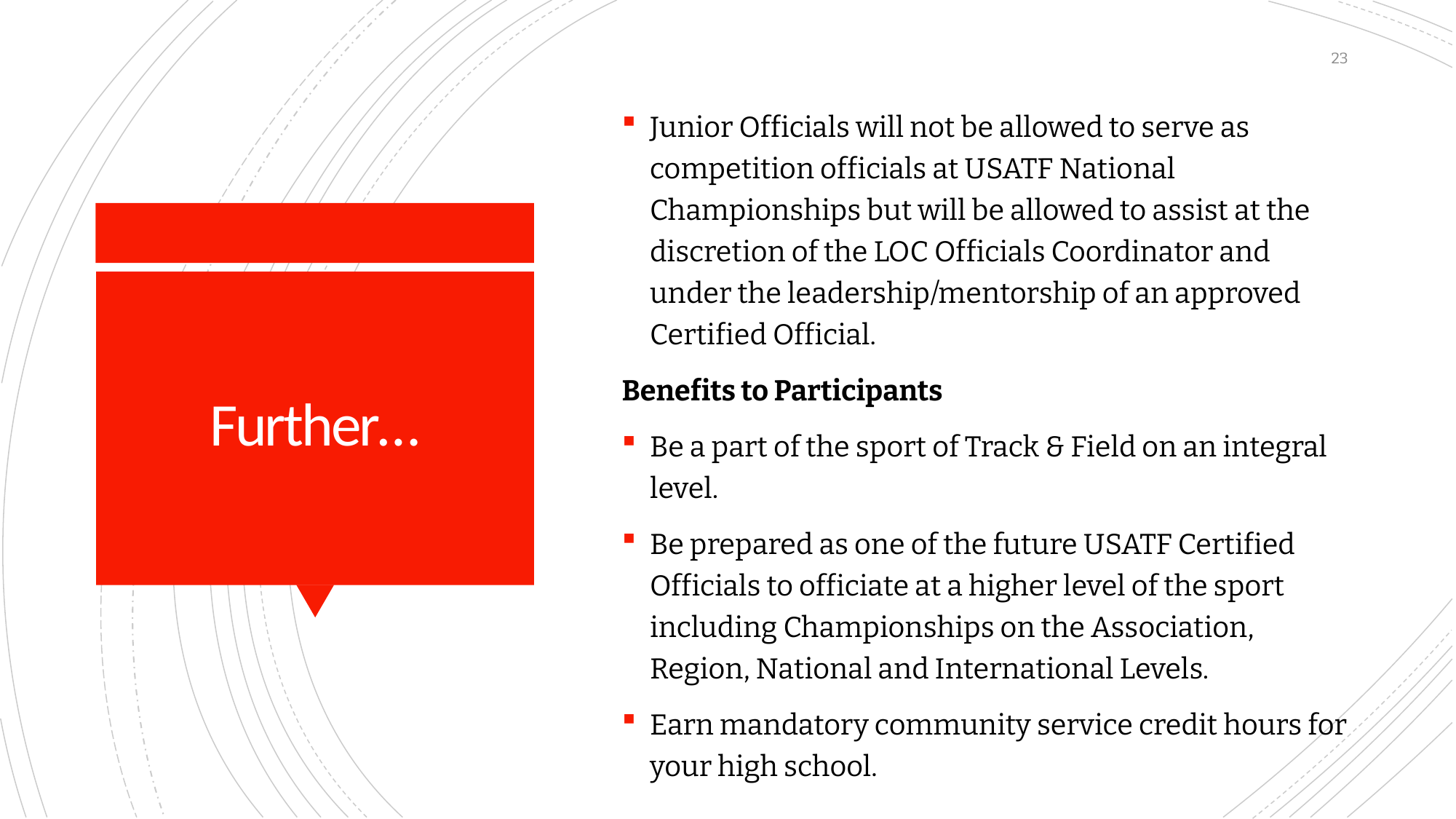

23
Junior Officials will not be allowed to serve as competition officials at USATF National Championships but will be allowed to assist at the discretion of the LOC Officials Coordinator and under the leadership/mentorship of an approved Certified Official.
Benefits to Participants
Be a part of the sport of Track & Field on an integral level.
Be prepared as one of the future USATF Certified Officials to officiate at a higher level of the sport including Championships on the Association, Region, National and International Levels.
Earn mandatory community service credit hours for your high school.

# Further…